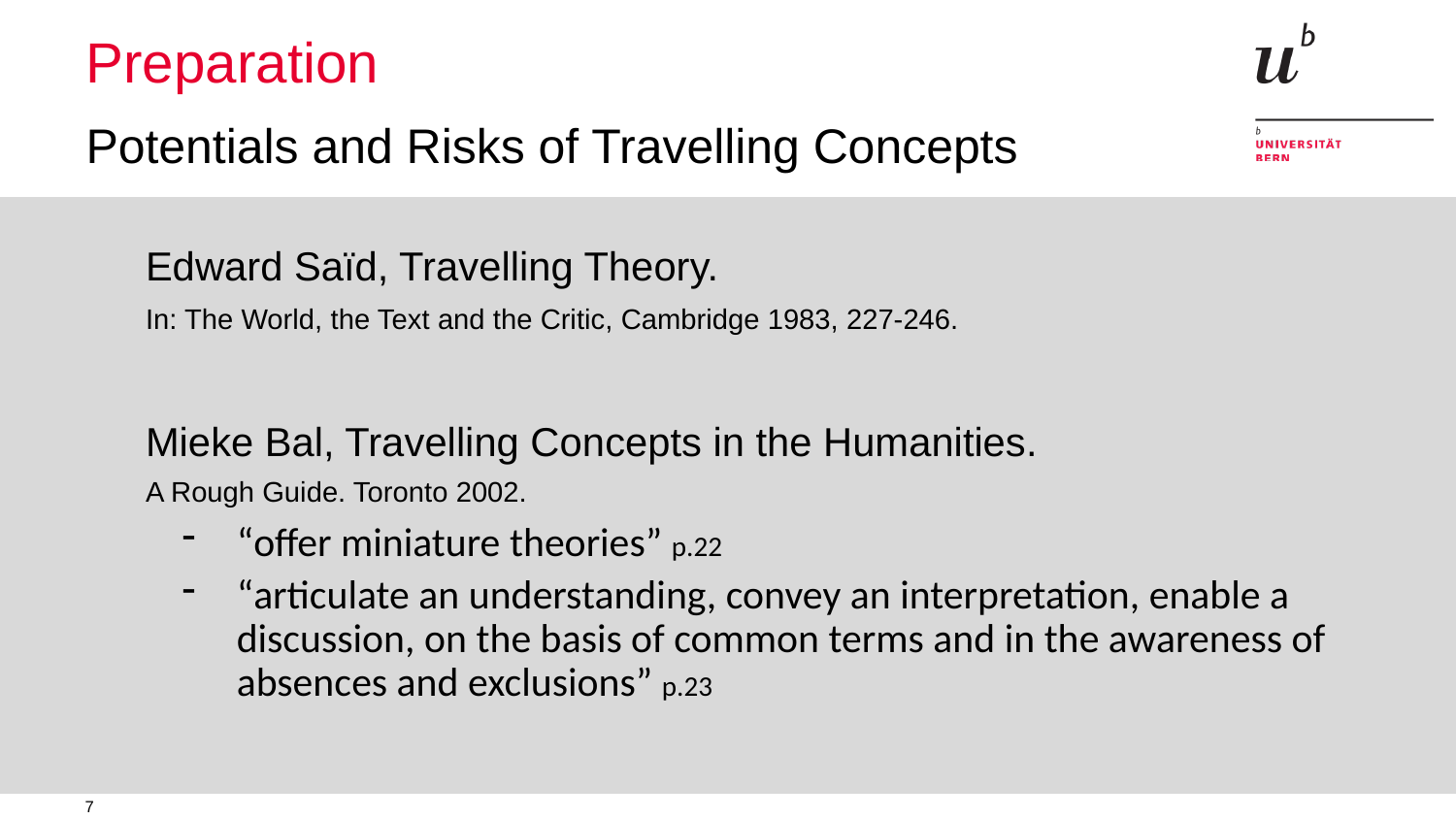

# Preparation
Potentials and Risks of Travelling Concepts

	Edward Saïd, Travelling Theory.
	In: The World, the Text and the Critic, Cambridge 1983, 227-246.

	Mieke Bal, Travelling Concepts in the Humanities.
	A Rough Guide. Toronto 2002.
“offer miniature theories” p.22
“articulate an understanding, convey an interpretation, enable a discussion, on the basis of common terms and in the awareness of absences and exclusions” p.23